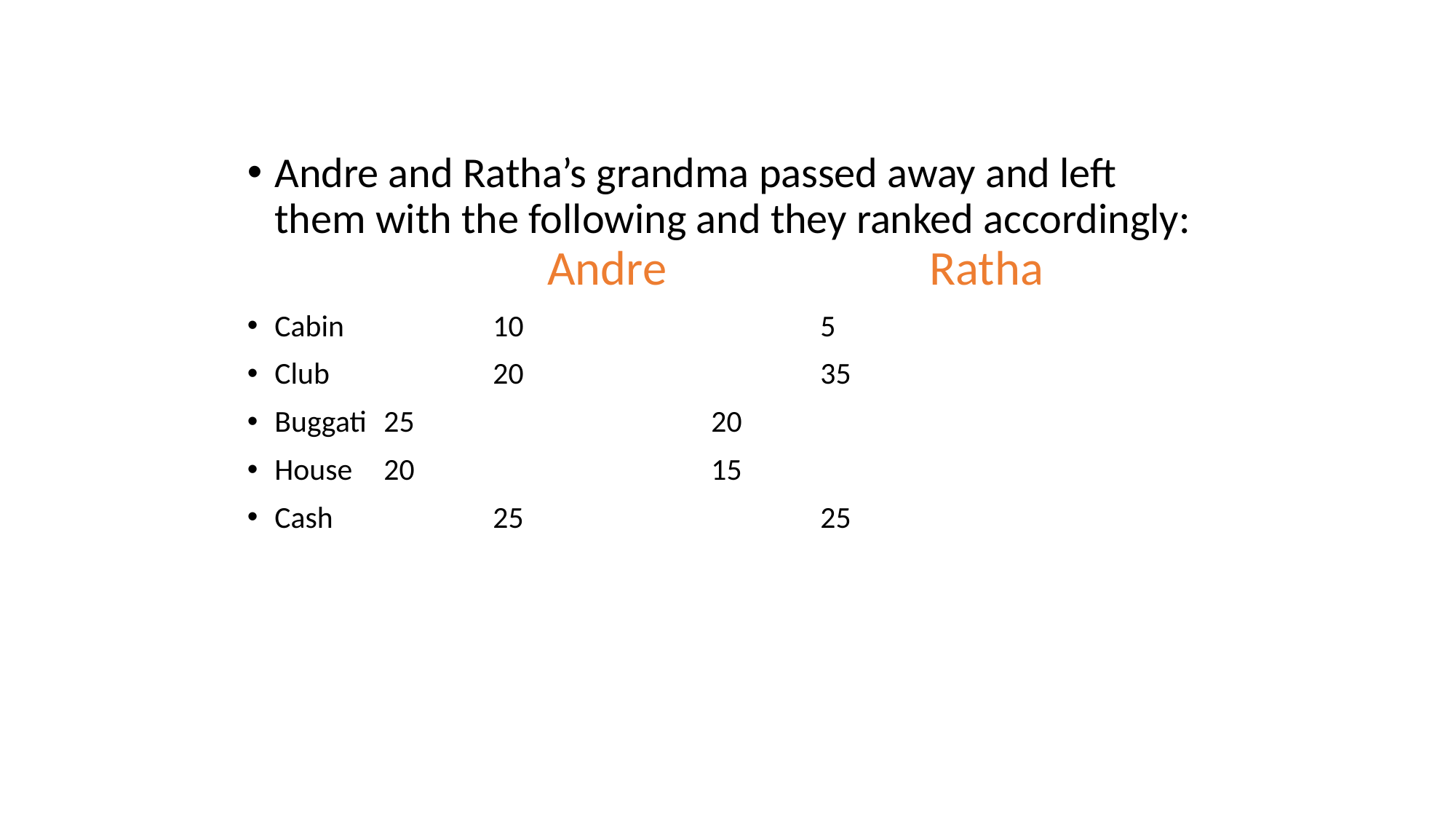

#
Andre and Ratha’s grandma passed away and left them with the following and they ranked accordingly:		     Andre			Ratha
Cabin		10			5
Club		20			35
Buggati	25			20
House	20			15
Cash		25			25